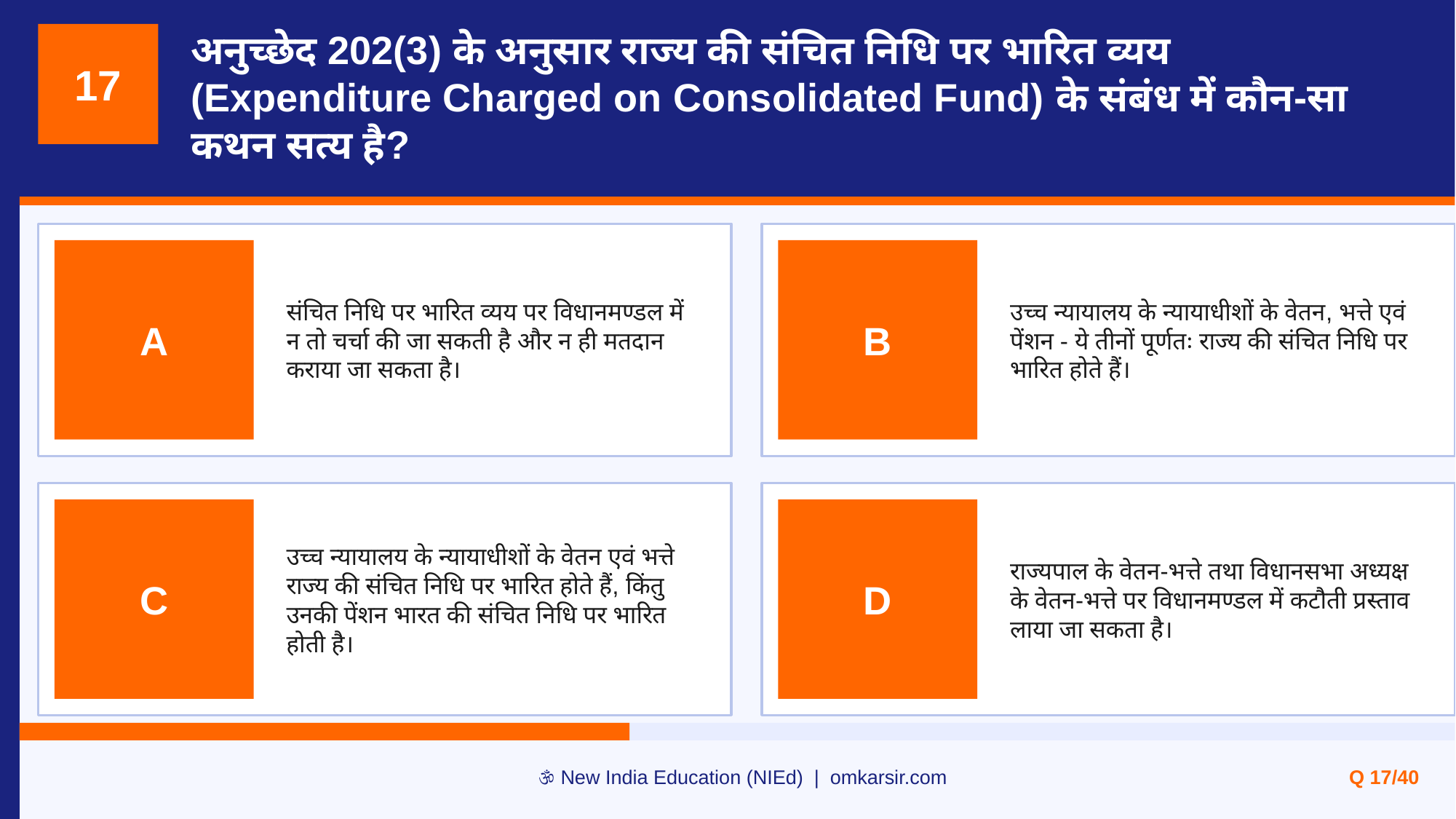

अनुच्छेद 202(3) के अनुसार राज्य की संचित निधि पर भारित व्यय (Expenditure Charged on Consolidated Fund) के संबंध में कौन-सा कथन सत्य है?
17

संचित निधि पर भारित व्यय पर विधानमण्डल में न तो चर्चा की जा सकती है और न ही मतदान कराया जा सकता है।
उच्च न्यायालय के न्यायाधीशों के वेतन, भत्ते एवं पेंशन - ये तीनों पूर्णतः राज्य की संचित निधि पर भारित होते हैं।
A
B

उच्च न्यायालय के न्यायाधीशों के वेतन एवं भत्ते राज्य की संचित निधि पर भारित होते हैं, किंतु उनकी पेंशन भारत की संचित निधि पर भारित होती है।
राज्यपाल के वेतन-भत्ते तथा विधानसभा अध्यक्ष के वेतन-भत्ते पर विधानमण्डल में कटौती प्रस्ताव लाया जा सकता है।
C
D

🕉️ New India Education (NIEd)  |  omkarsir.com
Q 17/40